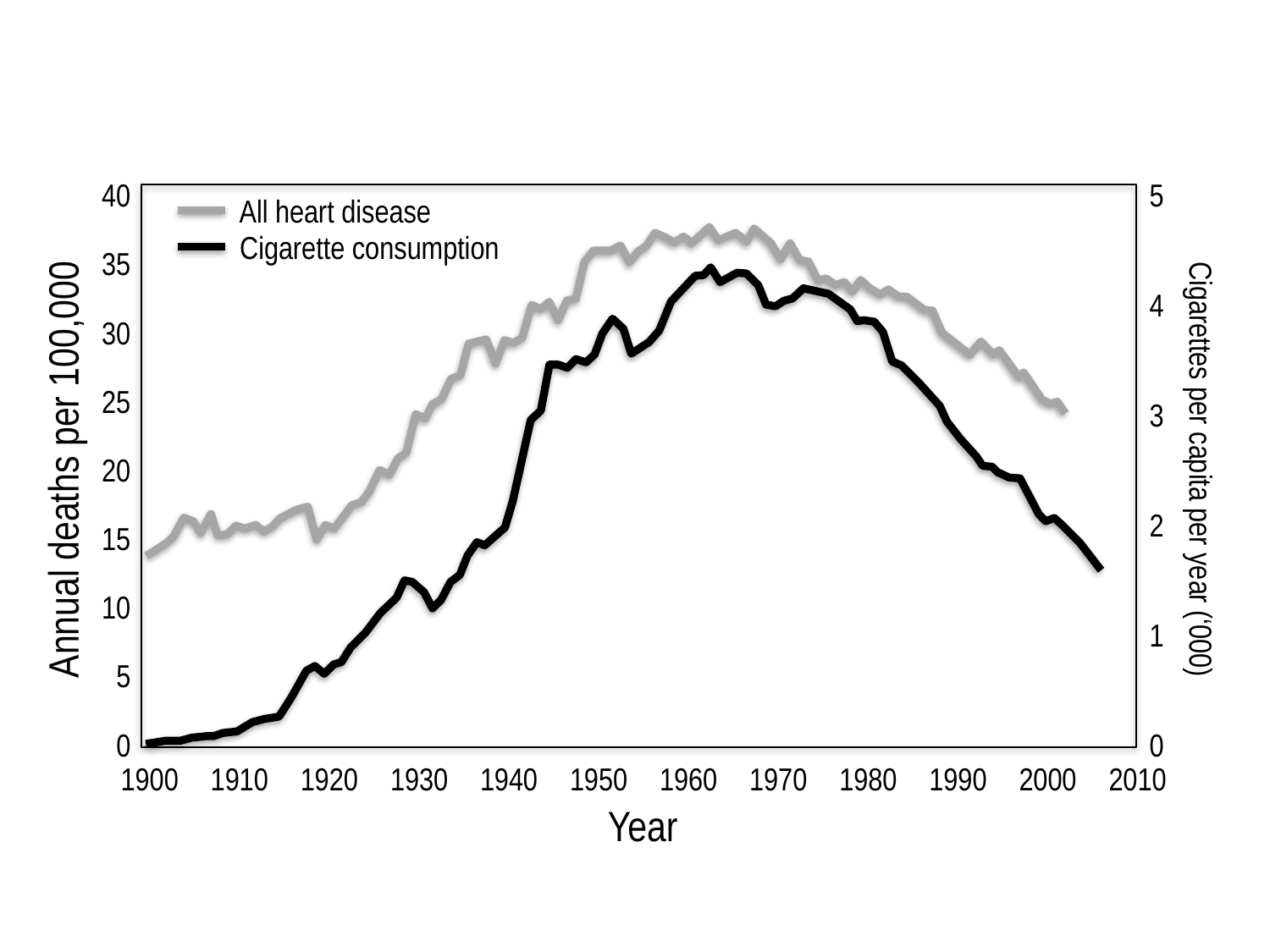

5
40

All heart disease
Cigarette consumption

35

4
30
25
3
Annual deaths per 100,000
20
Cigarettes per capita per year (‘000)
2
15
10
1
5
0
0
1900
1910
1920
1930
1940
1950
1960
1970
1980
1990
2000
2010
Year
Data from US National Vital Statistics and the Centre for Disease Control and Prevention.